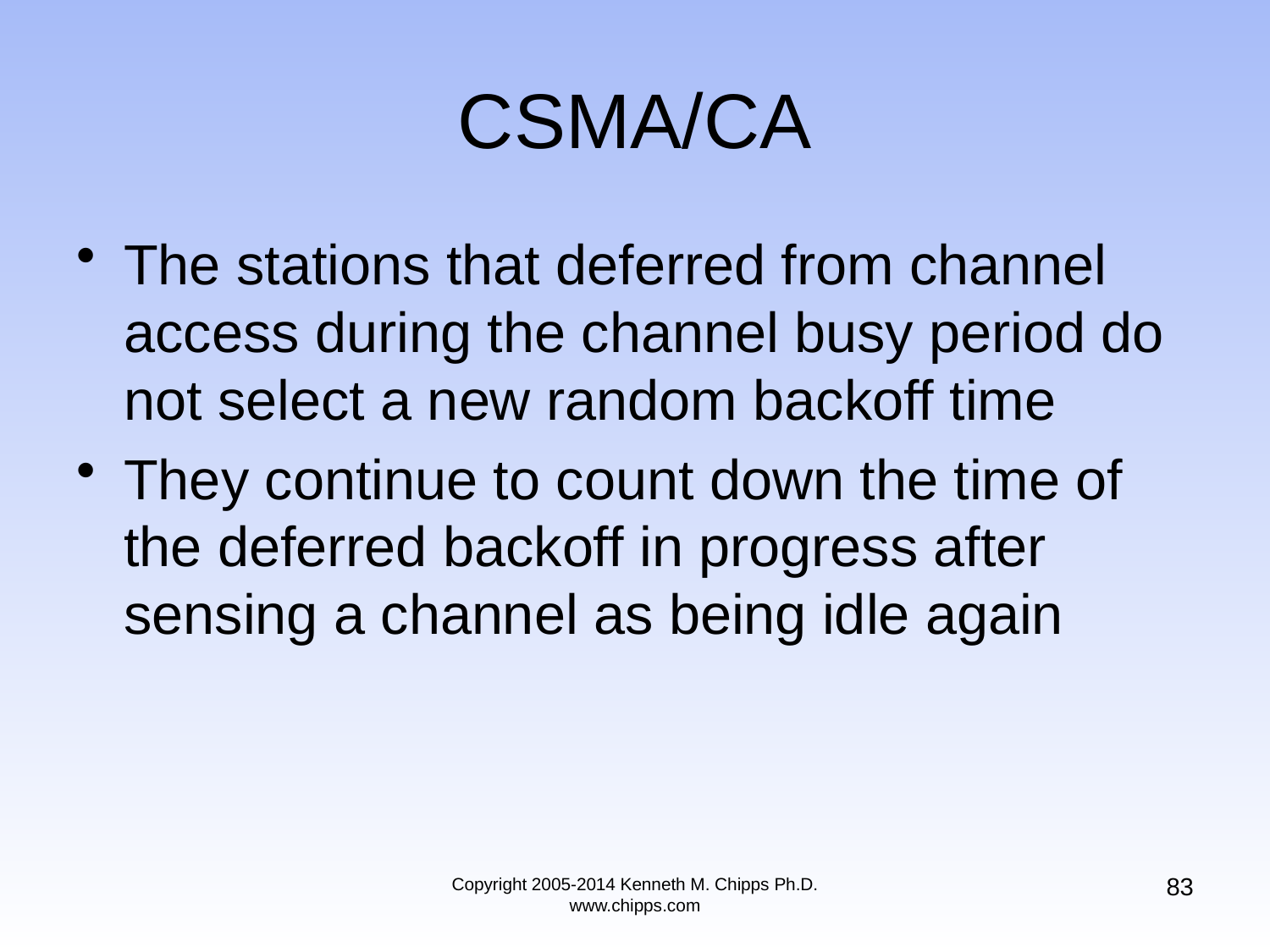

# CSMA/CA
The stations that deferred from channel access during the channel busy period do not select a new random backoff time
They continue to count down the time of the deferred backoff in progress after sensing a channel as being idle again
83
Copyright 2005-2014 Kenneth M. Chipps Ph.D. www.chipps.com